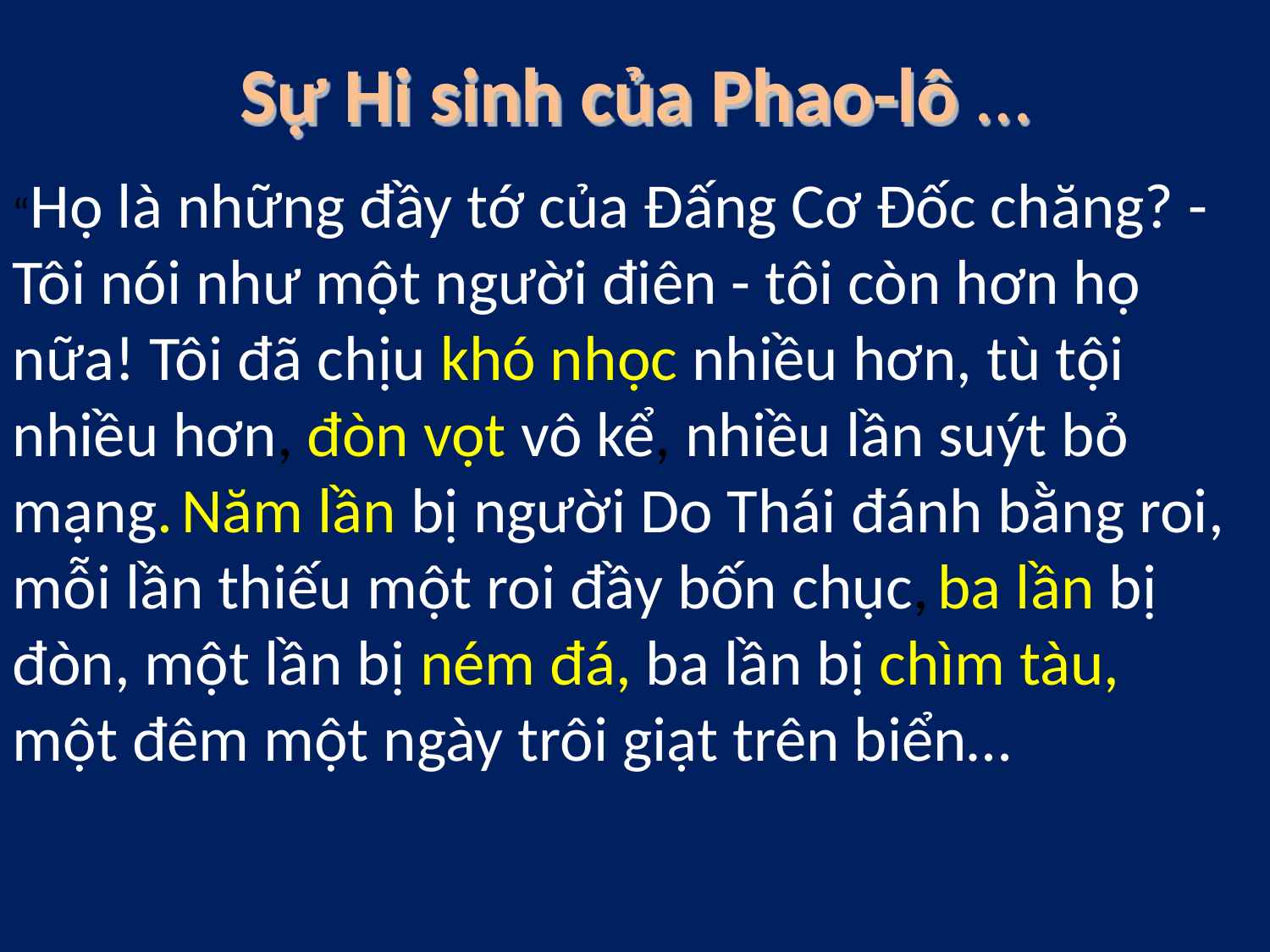

# Sự Hi sinh của Phao-lô …
“Họ là những đầy tớ của Đấng Cơ Đốc chăng? - Tôi nói như một người điên - tôi còn hơn họ nữa! Tôi đã chịu khó nhọc nhiều hơn, tù tội nhiều hơn, đòn vọt vô kể, nhiều lần suýt bỏ mạng. Năm lần bị người Do Thái đánh bằng roi, mỗi lần thiếu một roi đầy bốn chục, ba lần bị đòn, một lần bị ném đá, ba lần bị chìm tàu, một đêm một ngày trôi giạt trên biển…